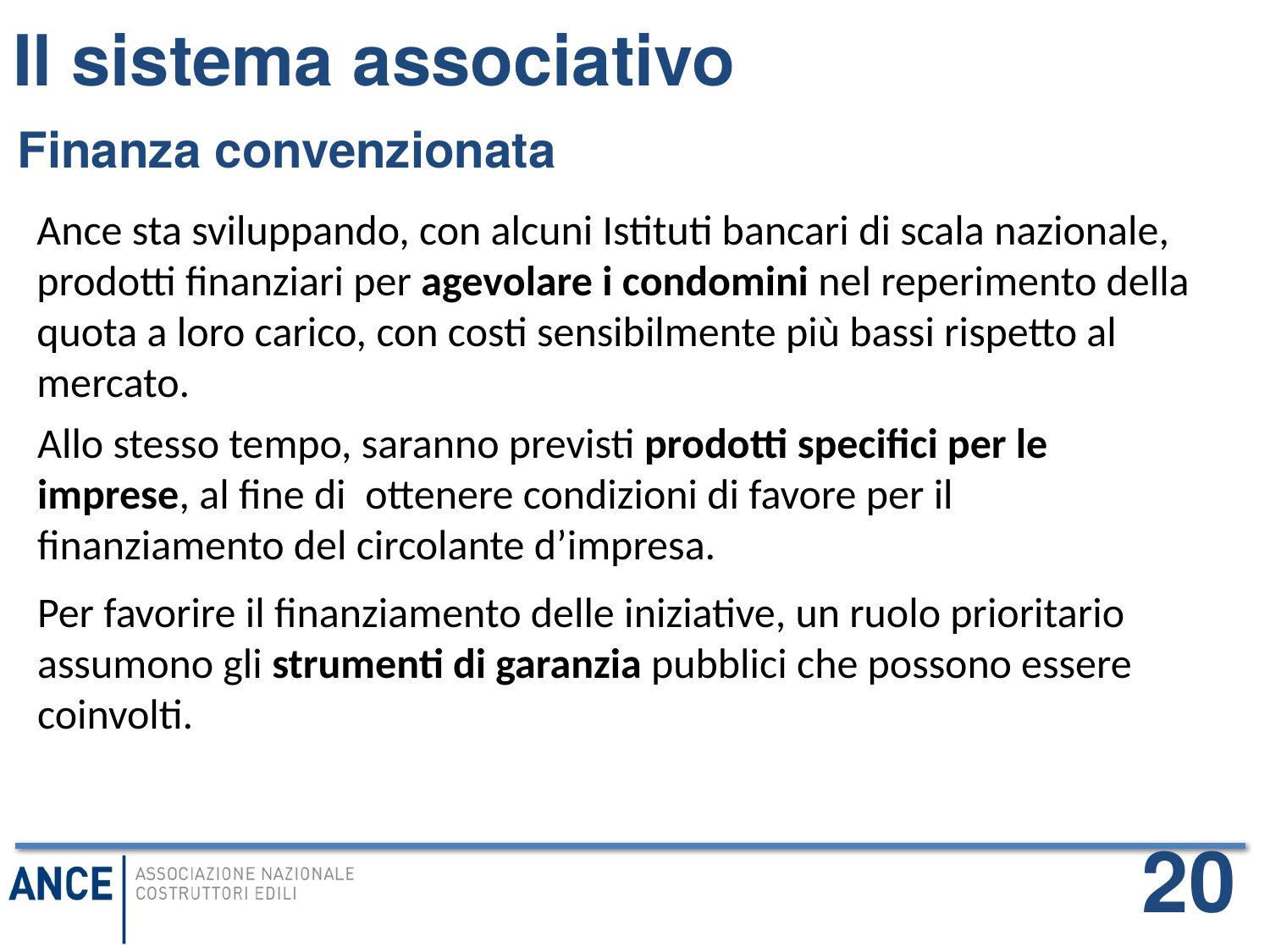

Il sistema associativo
Finanza convenzionata
Ance sta sviluppando, con alcuni Istituti bancari di scala nazionale, prodotti finanziari per agevolare i condomini nel reperimento della quota a loro carico, con costi sensibilmente più bassi rispetto al mercato.
Allo stesso tempo, saranno previsti prodotti specifici per le imprese, al fine di  ottenere condizioni di favore per il finanziamento del circolante d’impresa.
Per favorire il finanziamento delle iniziative, un ruolo prioritario assumono gli strumenti di garanzia pubblici che possono essere coinvolti.
20